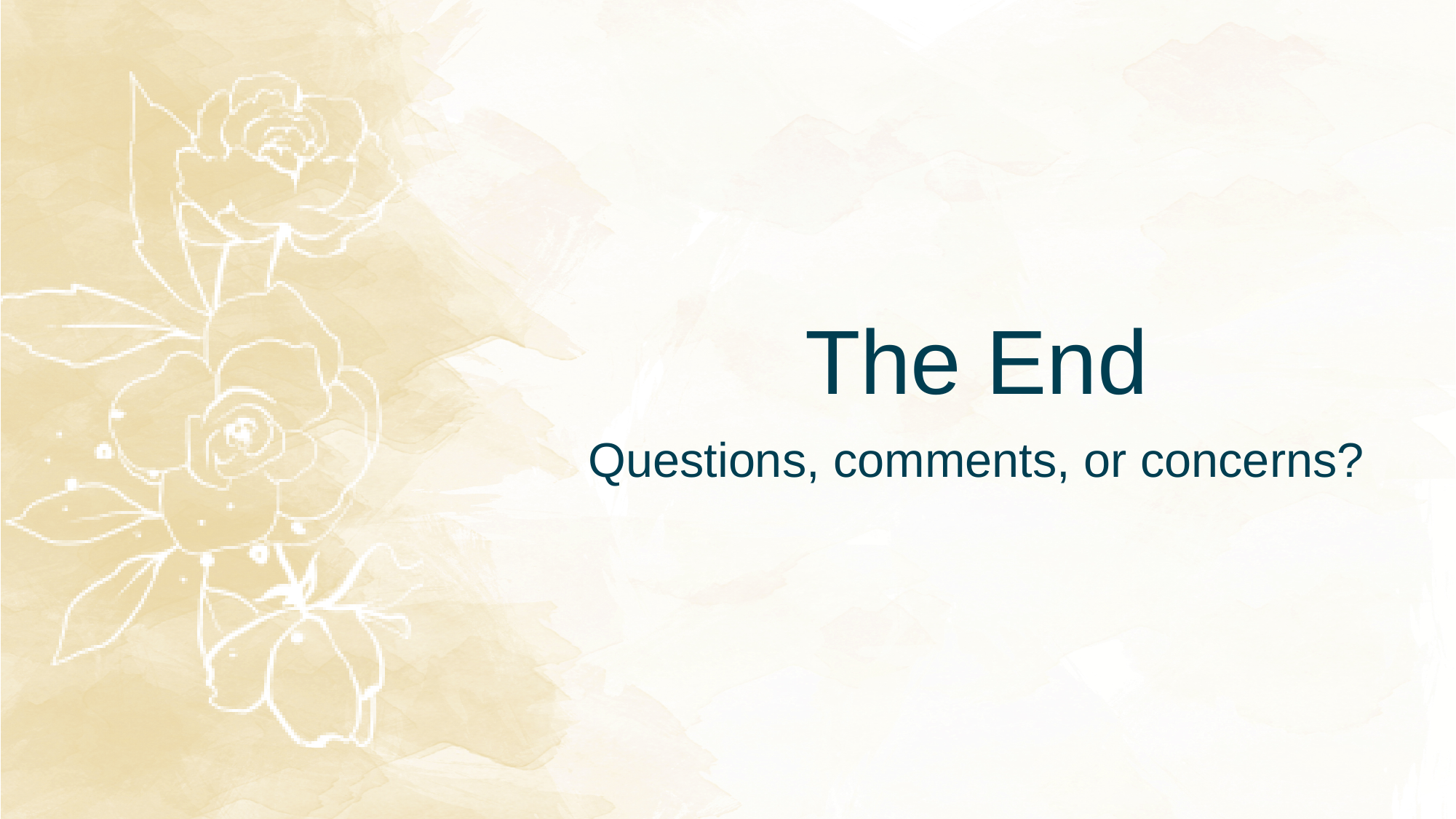

# The End
Questions, comments, or concerns?